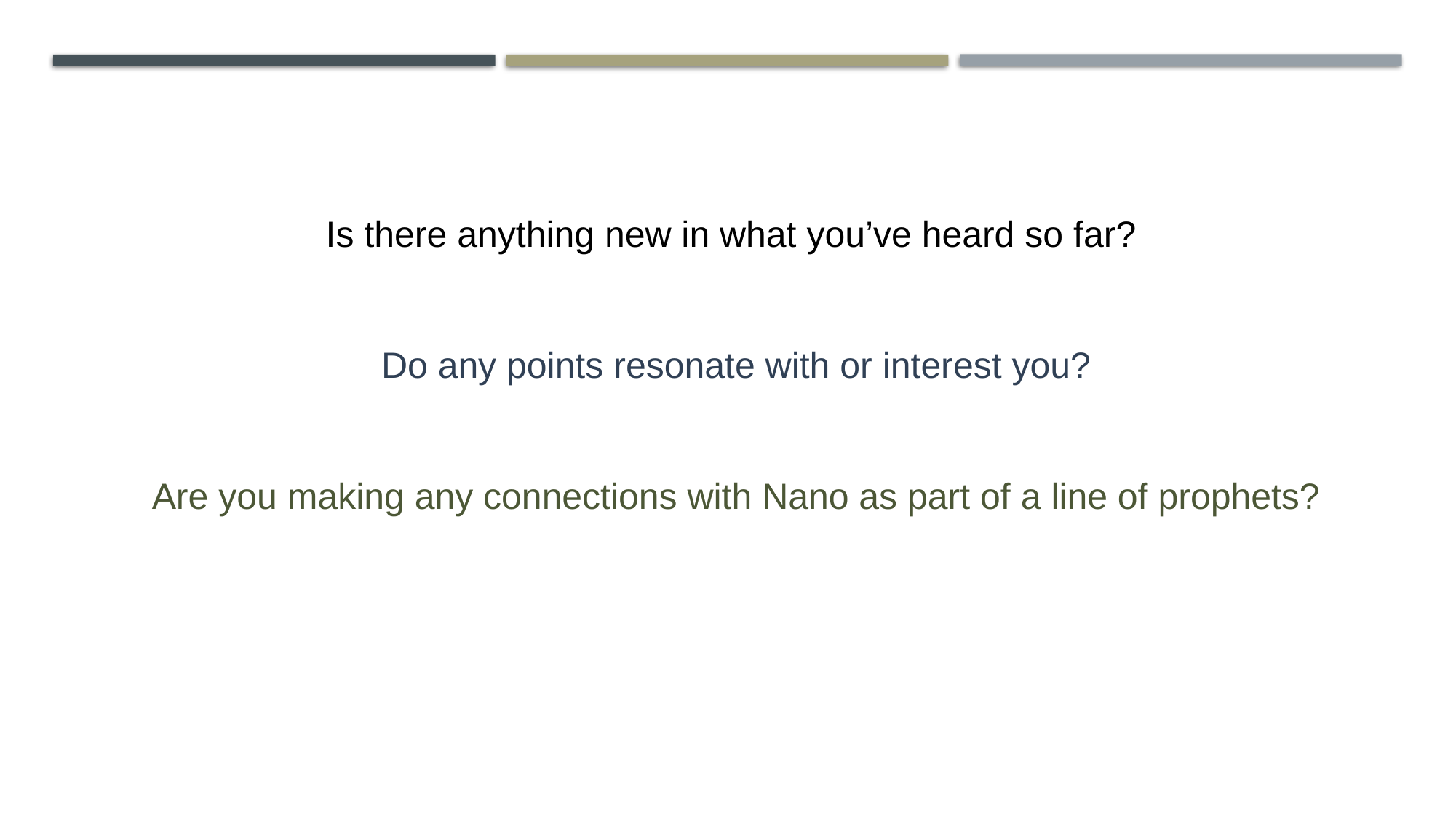

Is there anything new in what you’ve heard so far?

Do any points resonate with or interest you?

Are you making any connections with Nano as part of a line of prophets?